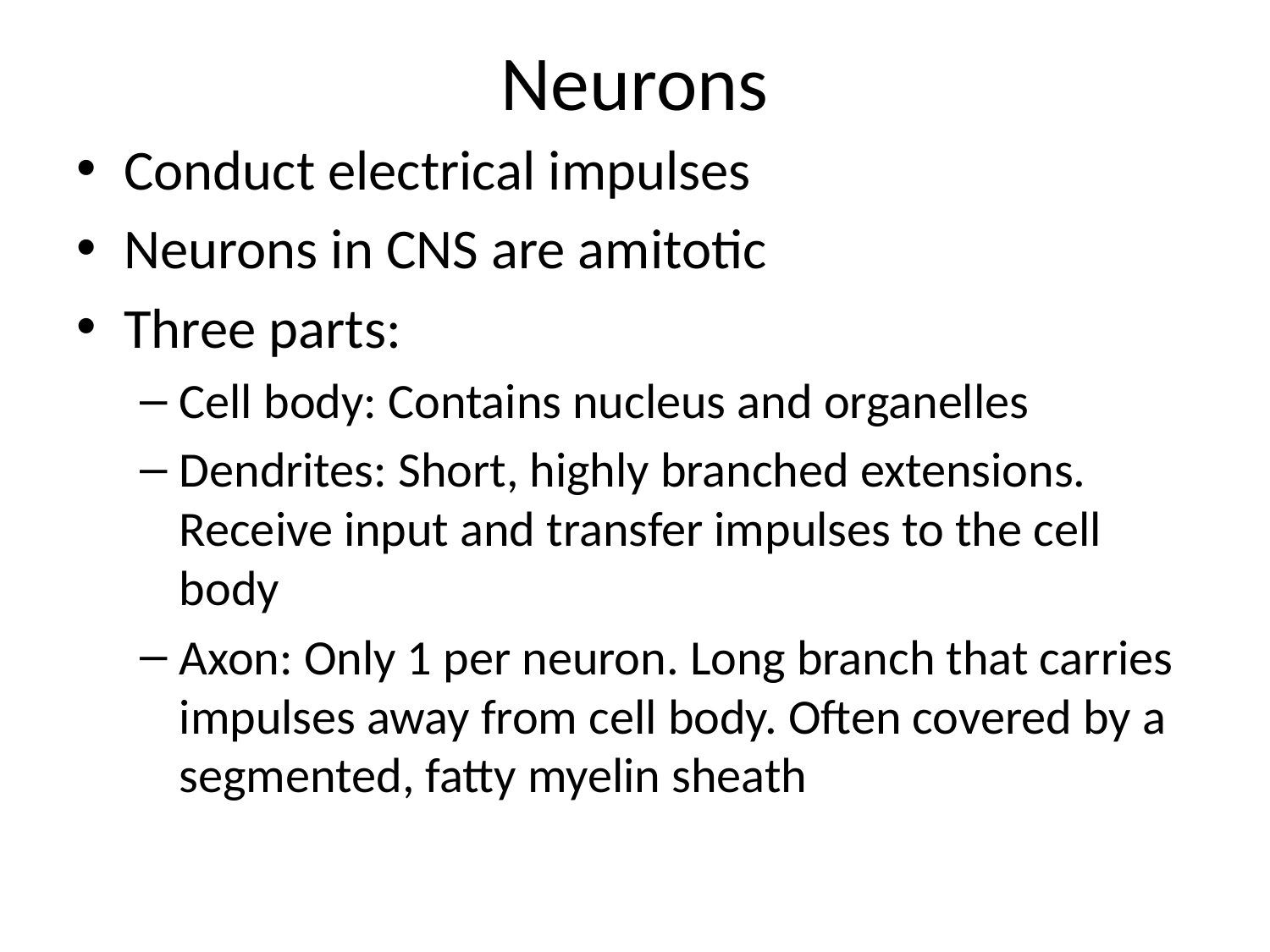

# Neurons
Conduct electrical impulses
Neurons in CNS are amitotic
Three parts:
Cell body: Contains nucleus and organelles
Dendrites: Short, highly branched extensions. Receive input and transfer impulses to the cell body
Axon: Only 1 per neuron. Long branch that carries impulses away from cell body. Often covered by a segmented, fatty myelin sheath